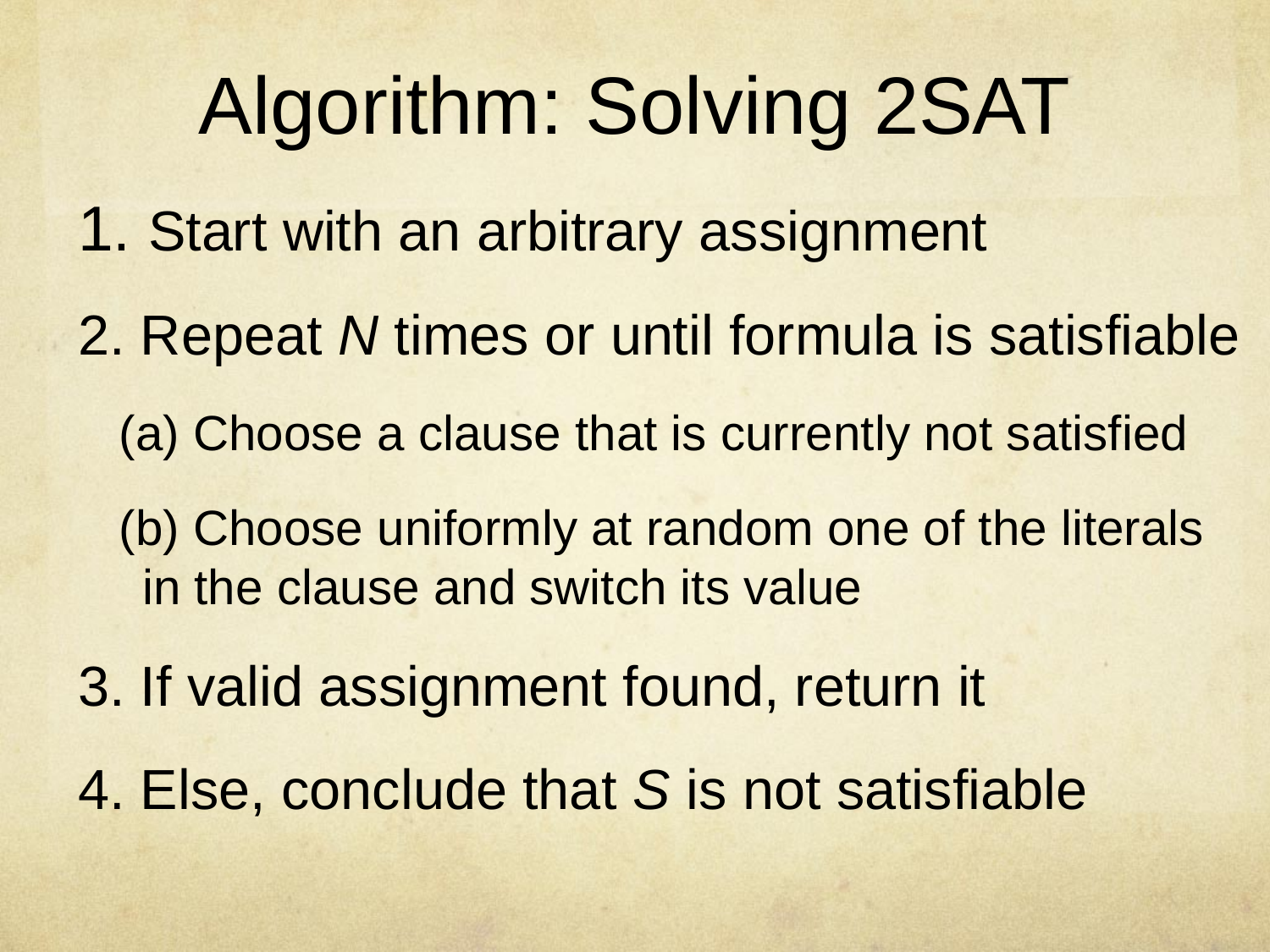

# Algorithm: Solving 2SAT
1. Start with an arbitrary assignment
2. Repeat N times or until formula is satisfiable
   (a) Choose a clause that is currently not satisfied
   (b) Choose uniformly at random one of the literals in the clause and switch its value
3. If valid assignment found, return it
4. Else, conclude that S is not satisfiable